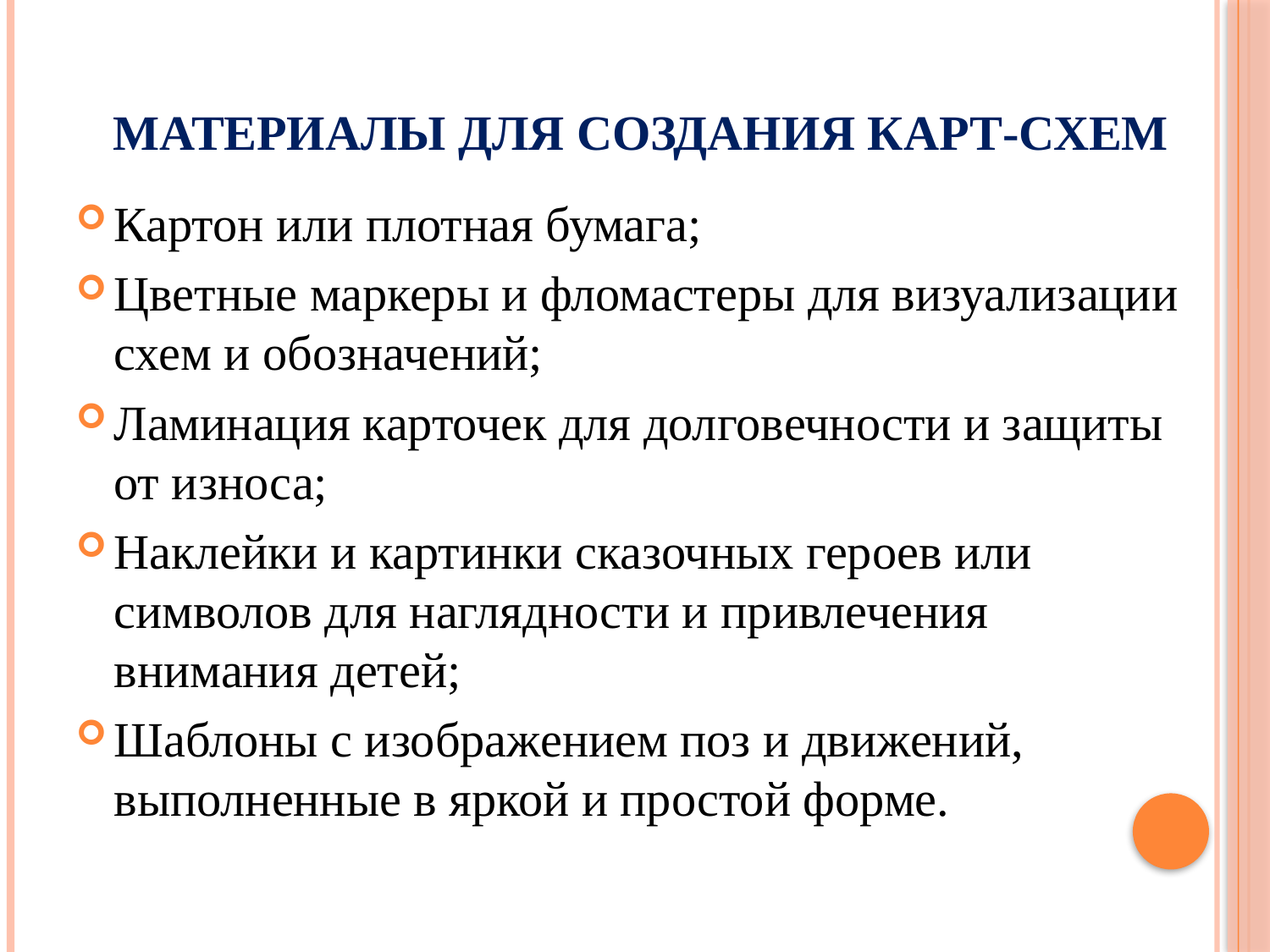

# Материалы для создания карт-схем
Картон или плотная бумага;
Цветные маркеры и фломастеры для визуализации схем и обозначений;
Ламинация карточек для долговечности и защиты от износа;
Наклейки и картинки сказочных героев или символов для наглядности и привлечения внимания детей;
Шаблоны с изображением поз и движений, выполненные в яркой и простой форме.